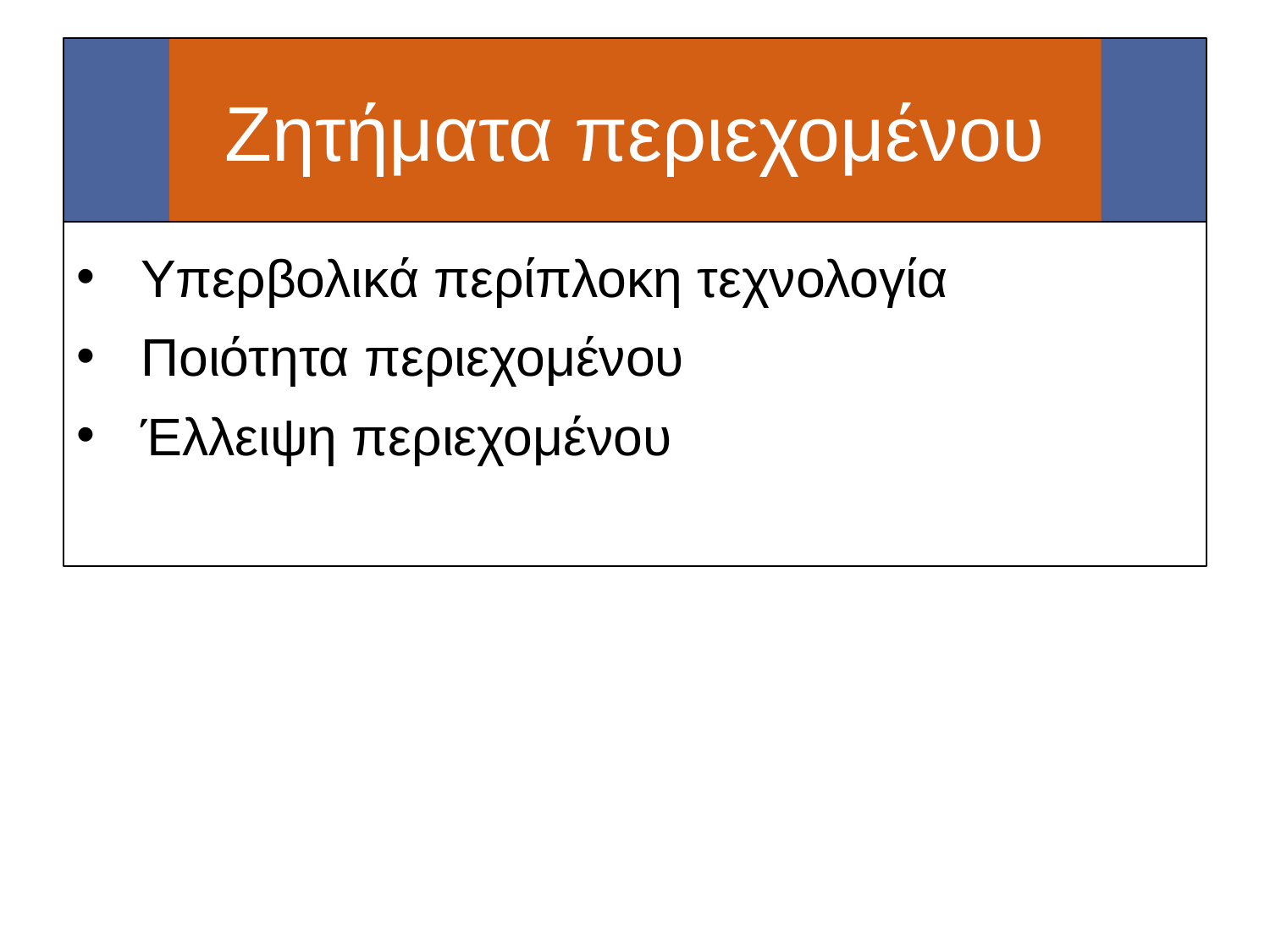

# Ζητήματα περιεχομένου

Υπερβολικά περίπλοκη τεχνολογία
Ποιότητα περιεχομένου
Έλλειψη περιεχομένου